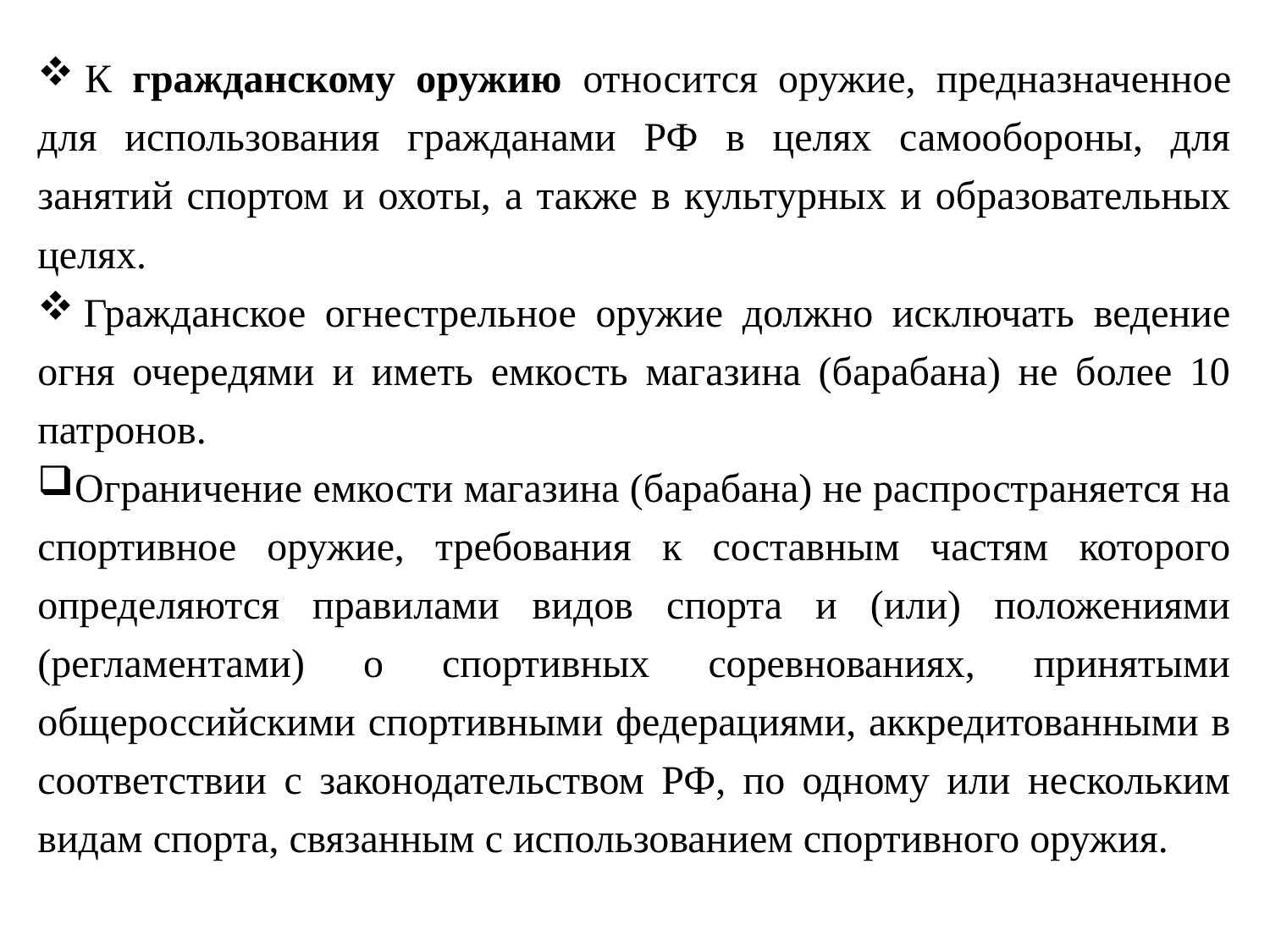

К гражданскому оружию относится оружие, предназначенное для использования гражданами РФ в целях самообороны, для занятий спортом и охоты, а также в культурных и образовательных целях.
 Гражданское огнестрельное оружие должно исключать ведение огня очередями и иметь емкость магазина (барабана) не более 10 патронов.
 Ограничение емкости магазина (барабана) не распространяется на спортивное оружие, требования к составным частям которого определяются правилами видов спорта и (или) положениями (регламентами) о спортивных соревнованиях, принятыми общероссийскими спортивными федерациями, аккредитованными в соответствии с законодательством РФ, по одному или нескольким видам спорта, связанным с использованием спортивного оружия.